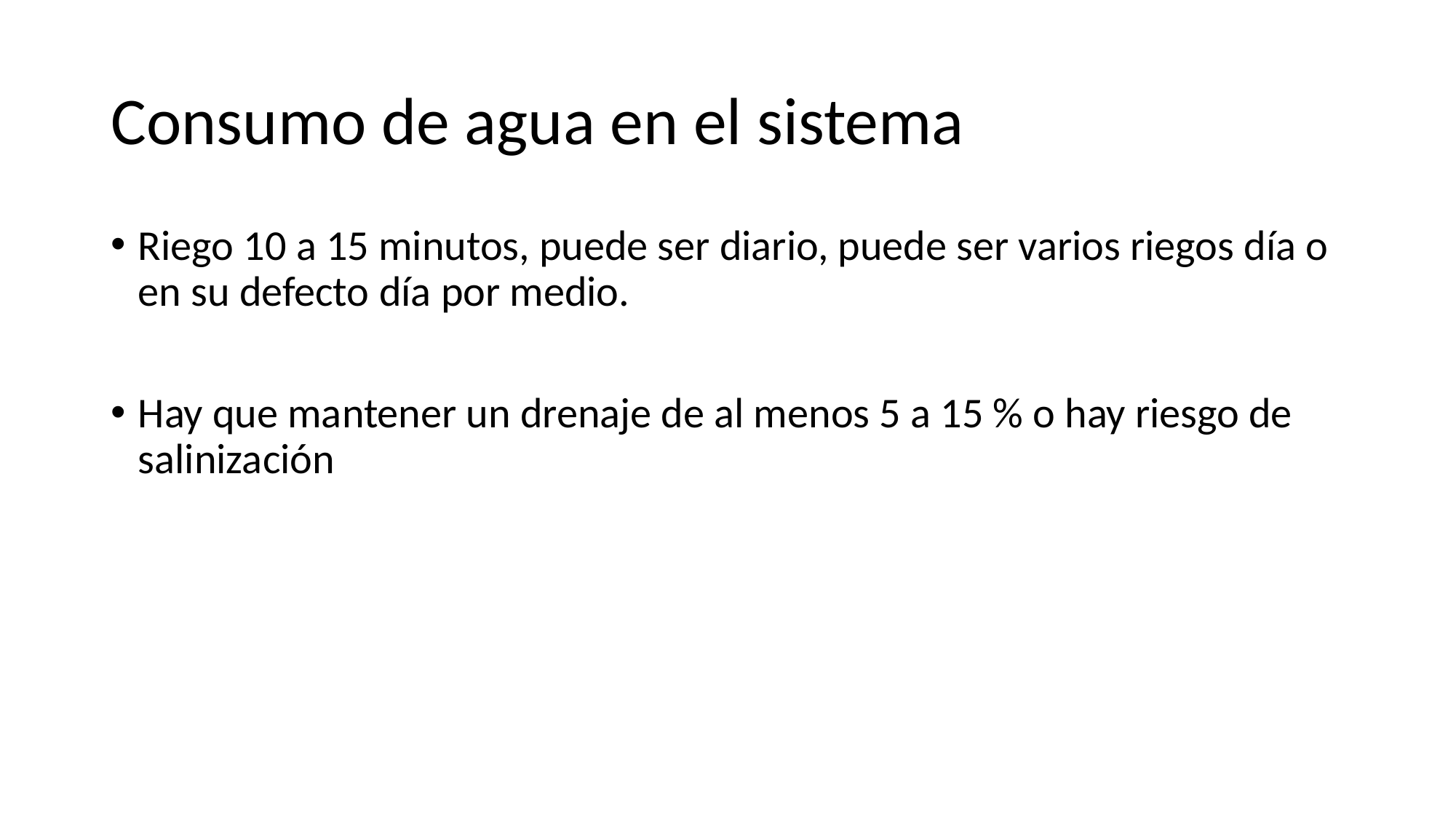

# Consumo de agua en el sistema
Riego 10 a 15 minutos, puede ser diario, puede ser varios riegos día o en su defecto día por medio.

Hay que mantener un drenaje de al menos 5 a 15 % o hay riesgo de salinización